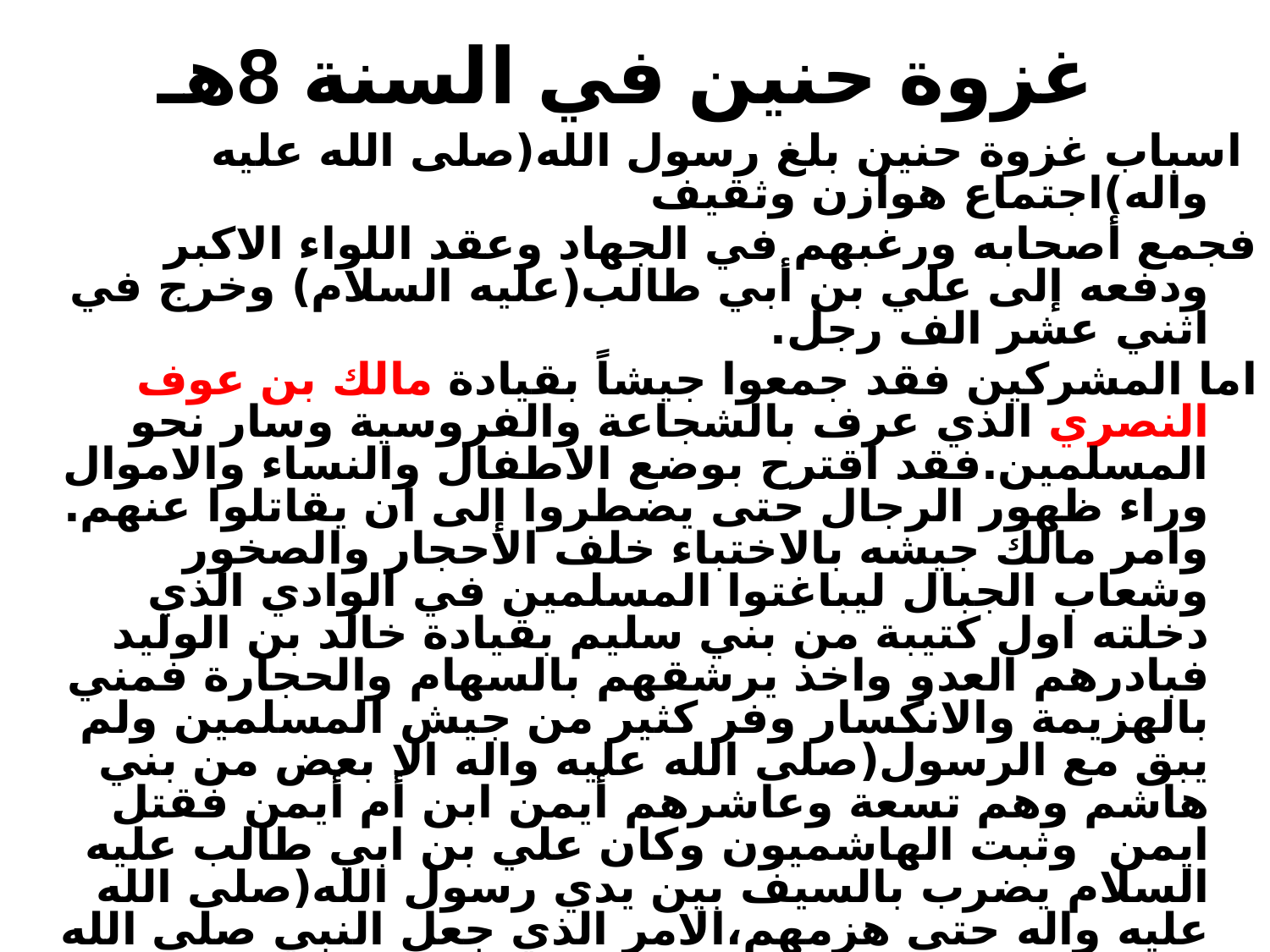

# غزوة حنين في السنة 8هـ
 اسباب غزوة حنين بلغ رسول الله(صلى الله عليه واله)اجتماع هوازن وثقيف
فجمع أصحابه ورغبهم في الجهاد وعقد اللواء الاكبر ودفعه إلى علي بن أبي طالب(عليه السلام) وخرج في اثني عشر الف رجل.
اما المشركين فقد جمعوا جيشاً بقيادة مالك بن عوف النصري الذي عرف بالشجاعة والفروسية وسار نحو المسلمين.فقد اقترح بوضع الاطفال والنساء والاموال وراء ظهور الرجال حتى يضطروا إلى ان يقاتلوا عنهم. وامر مالك جيشه بالاختباء خلف الاحجار والصخور وشعاب الجبال ليباغتوا المسلمين في الوادي الذي دخلته اول كتيبة من بني سليم بقيادة خالد بن الوليد فبادرهم العدو واخذ يرشقهم بالسهام والحجارة فمني بالهزيمة والانكسار وفر كثير من جيش المسلمين ولم يبق مع الرسول(صلى الله عليه واله الا بعض من بني هاشم وهم تسعة وعاشرهم أيمن ابن أم أيمن فقتل ايمن  وثبت الهاشميون وكان علي بن ابي طالب عليه السلام يضرب بالسيف بين يدي رسول الله(صلى الله عليه واله حتى هزمهم،الامر الذي جعل النبي صلى الله عليه واله يامر العباس بن عبد المطلب بان ينادي على هؤلاء الفارين ويرجعهم فبلغت صرخاته مسامعهم فثارت حميتهم ونادوا لبيك لبيك،وبذلك فقد تمكن النبي(صلى الله عليه واله من تنظيم صفوف جيشه من جديد،وتمكنوا من اجبار العدوا على الانسحاب وذلك بتشجيع الرسول صلى الله عليه واله ((انا النبي لا كذب،انا ابن عبد المطلب)) فكان له الاثر في القاء الهزيمة المنكرة بقبيلة هوازن تاركين وراءهم اموالهم ونساءهم وصبيانهم.